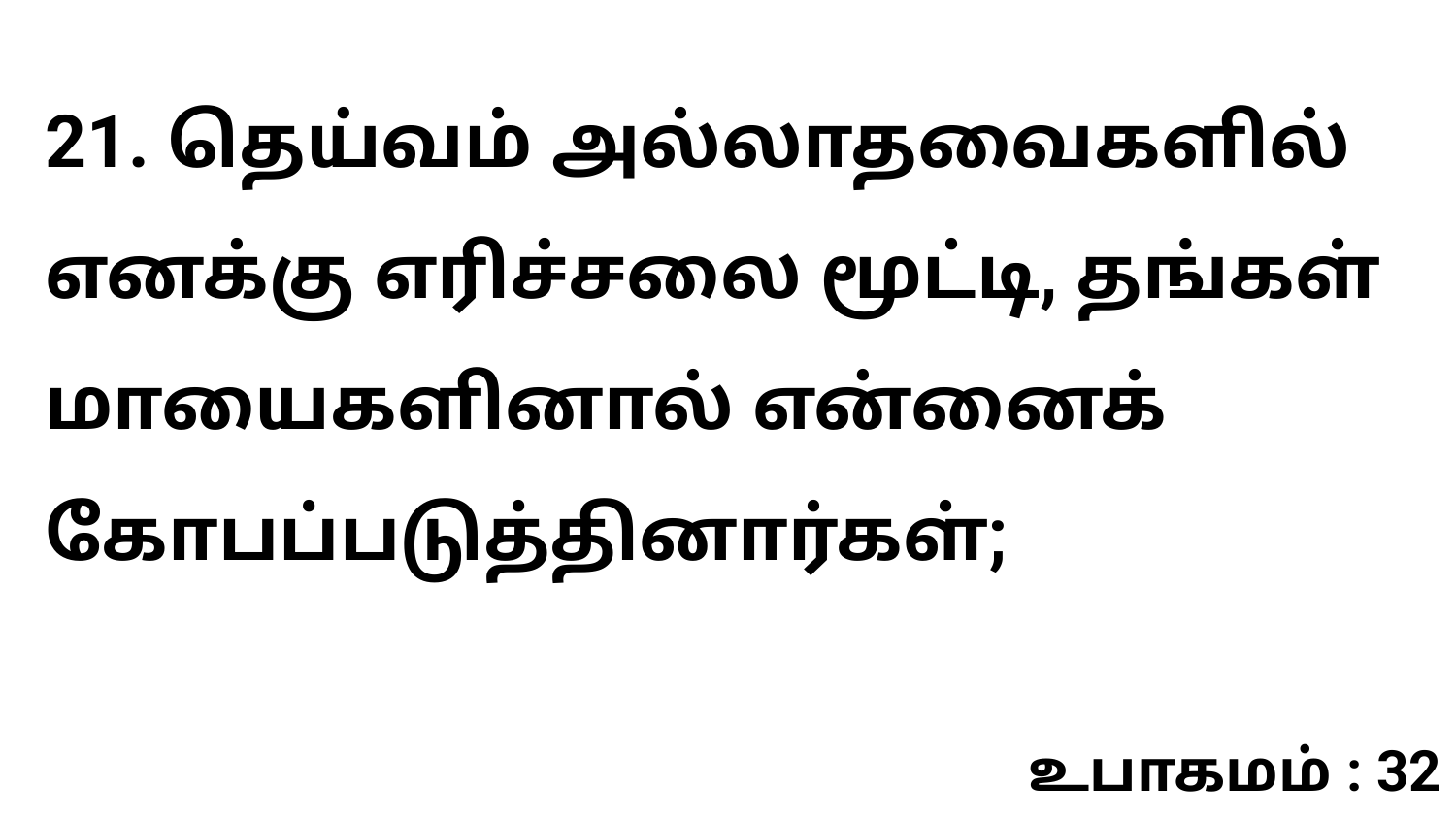

21. தெய்வம் அல்லாதவைகளில் எனக்கு எரிச்சலை மூட்டி, தங்கள் மாயைகளினால் என்னைக் கோபப்படுத்தினார்கள்;
உபாகமம் : 32